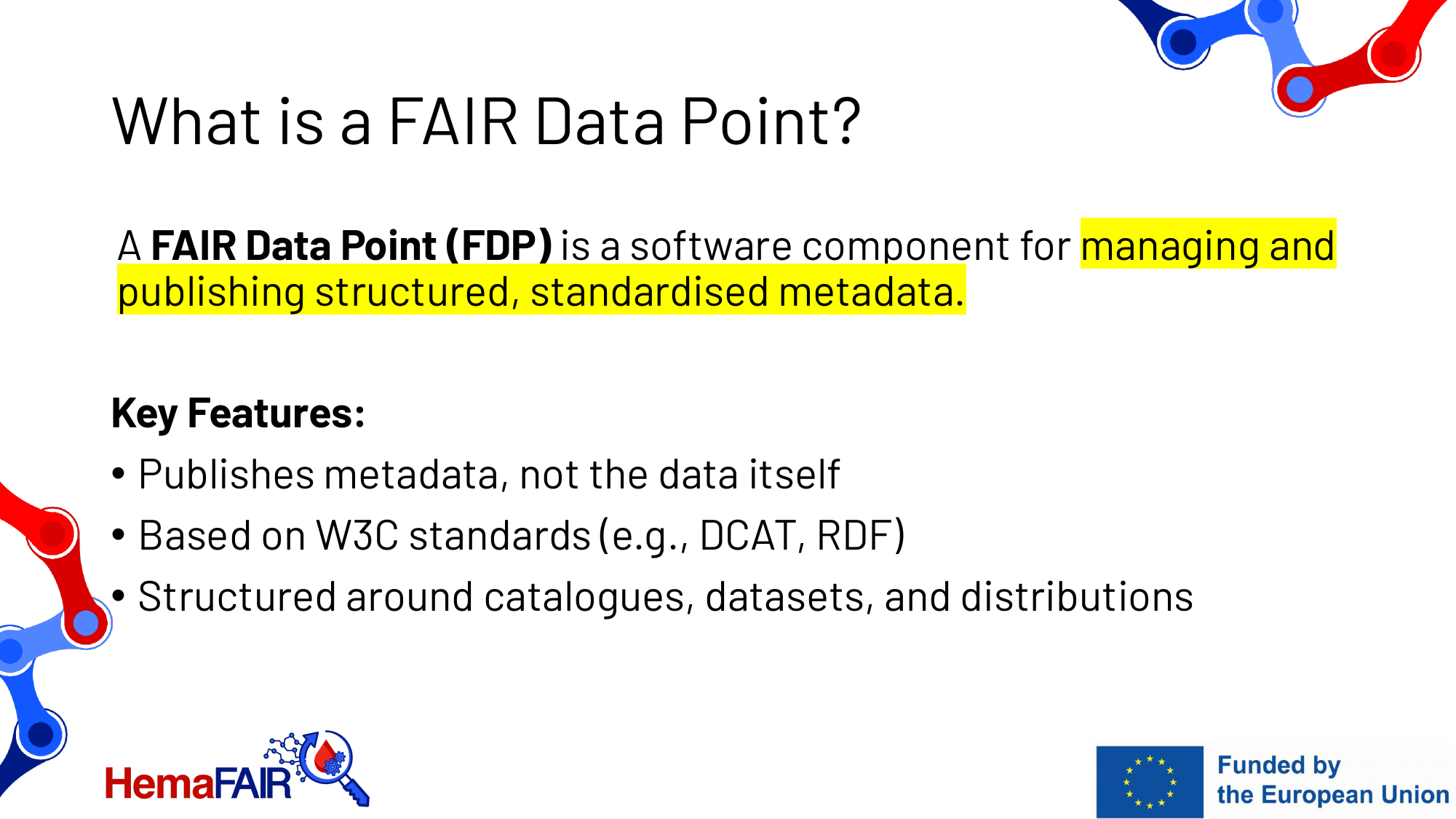

# What is a FAIR Data Point?
A FAIR Data Point (FDP) is a software component for managing and publishing structured, standardised metadata.

Key Features:
Publishes metadata, not the data itself
Based on W3C standards (e.g., DCAT, RDF)
Structured around catalogues, datasets, and distributions